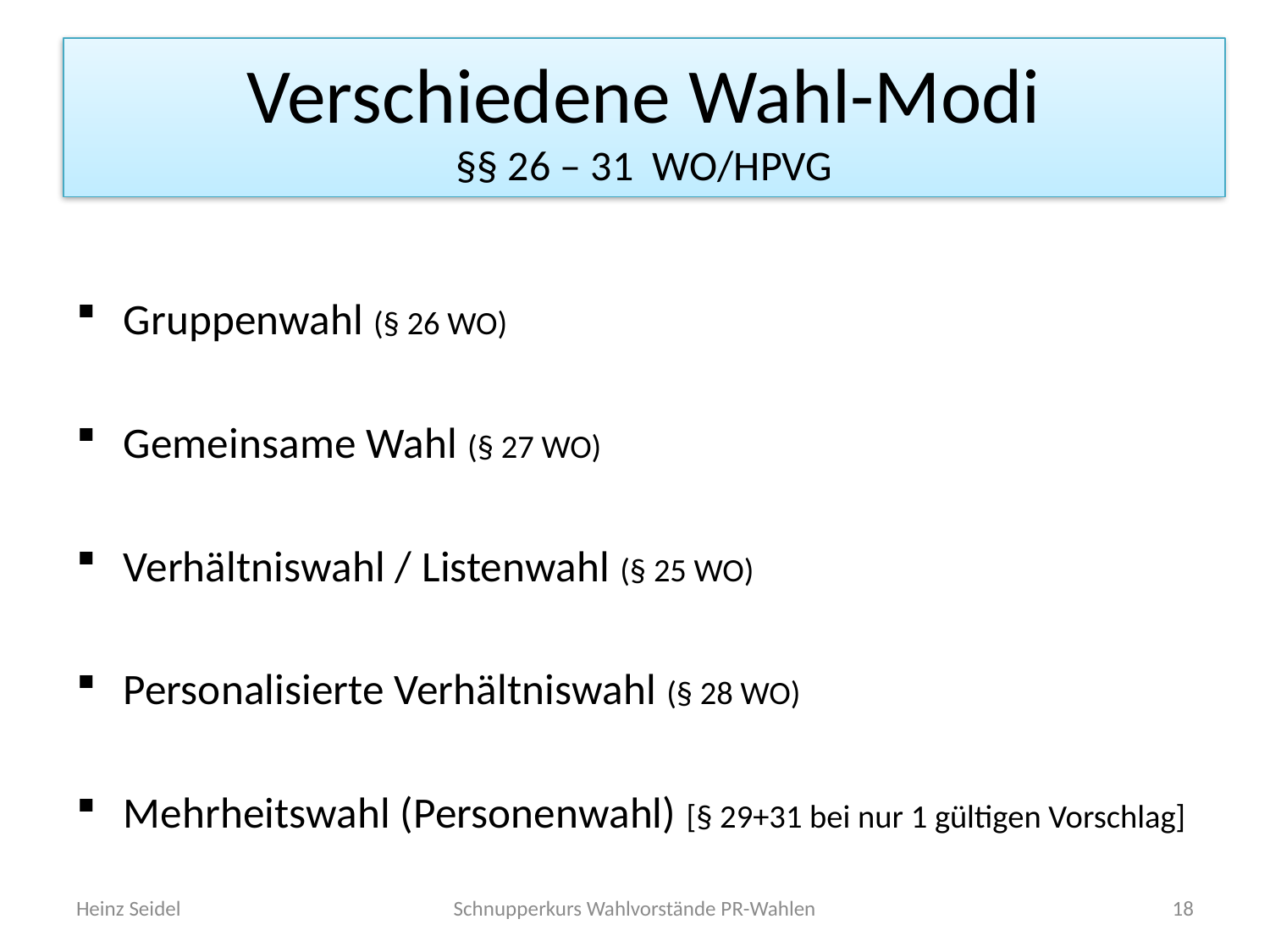

# Verschiedene Wahl-Modi §§ 26 – 31  WO/HPVG
Gruppenwahl (§ 26 WO)
Gemeinsame Wahl (§ 27 WO)
Verhältniswahl / Listenwahl (§ 25 WO)
Personalisierte Verhältniswahl (§ 28 WO)
Mehrheitswahl (Personenwahl) [§ 29+31 bei nur 1 gültigen Vorschlag]
Heinz Seidel
Schnupperkurs Wahlvorstände PR-Wahlen
18